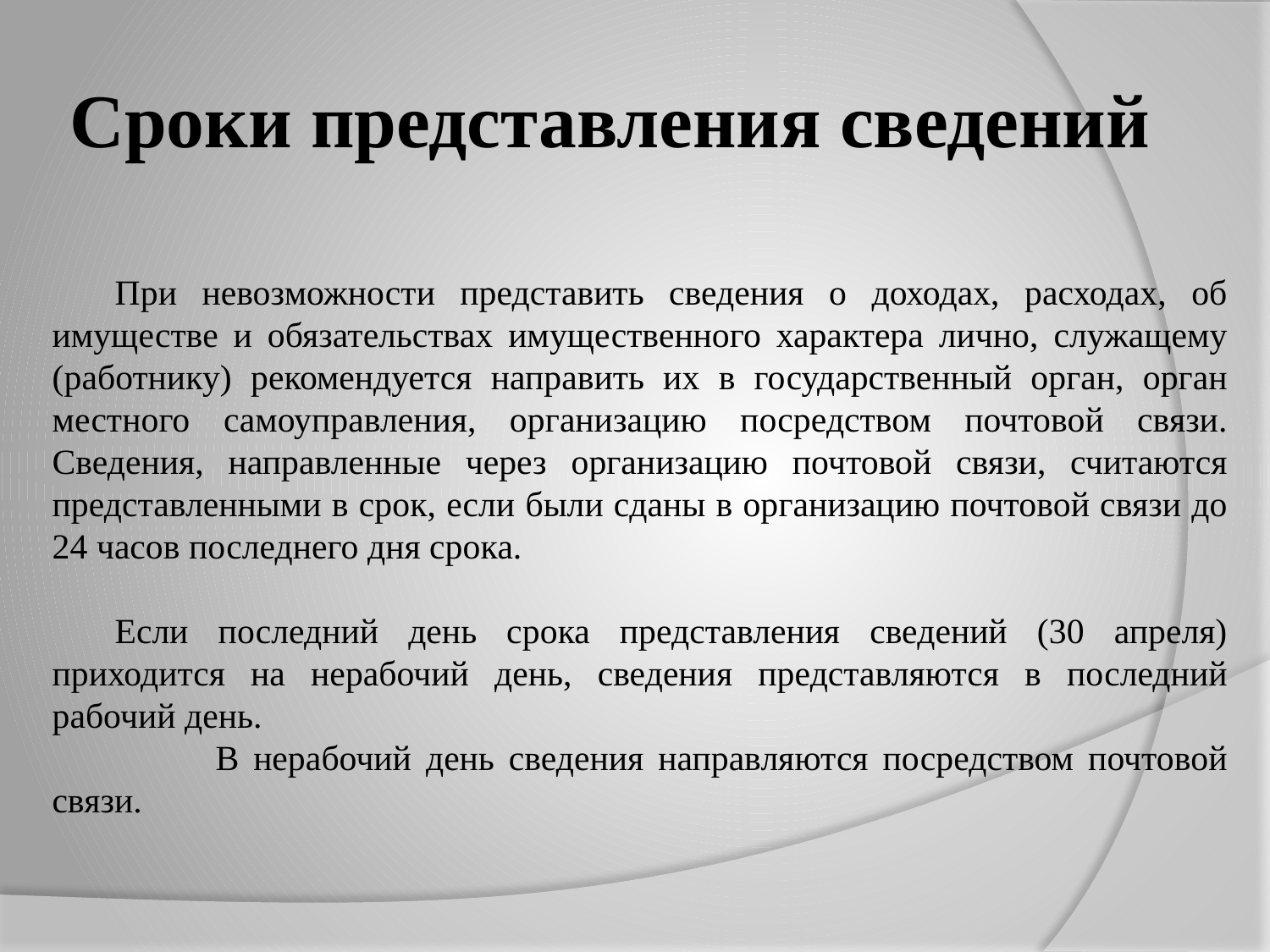

# Сроки представления сведений

При невозможности представить сведения о доходах, расходах, об имуществе и обязательствах имущественного характера лично, служащему (работнику) рекомендуется направить их в государственный орган, орган местного самоуправления, организацию посредством почтовой связи. Сведения, направленные через организацию почтовой связи, считаются представленными в срок, если были сданы в организацию почтовой связи до 24 часов последнего дня срока.

Если последний день срока представления сведений (30 апреля) приходится на нерабочий день, сведения представляются в последний рабочий день.
       В нерабочий день сведения направляются посредством почтовой связи.